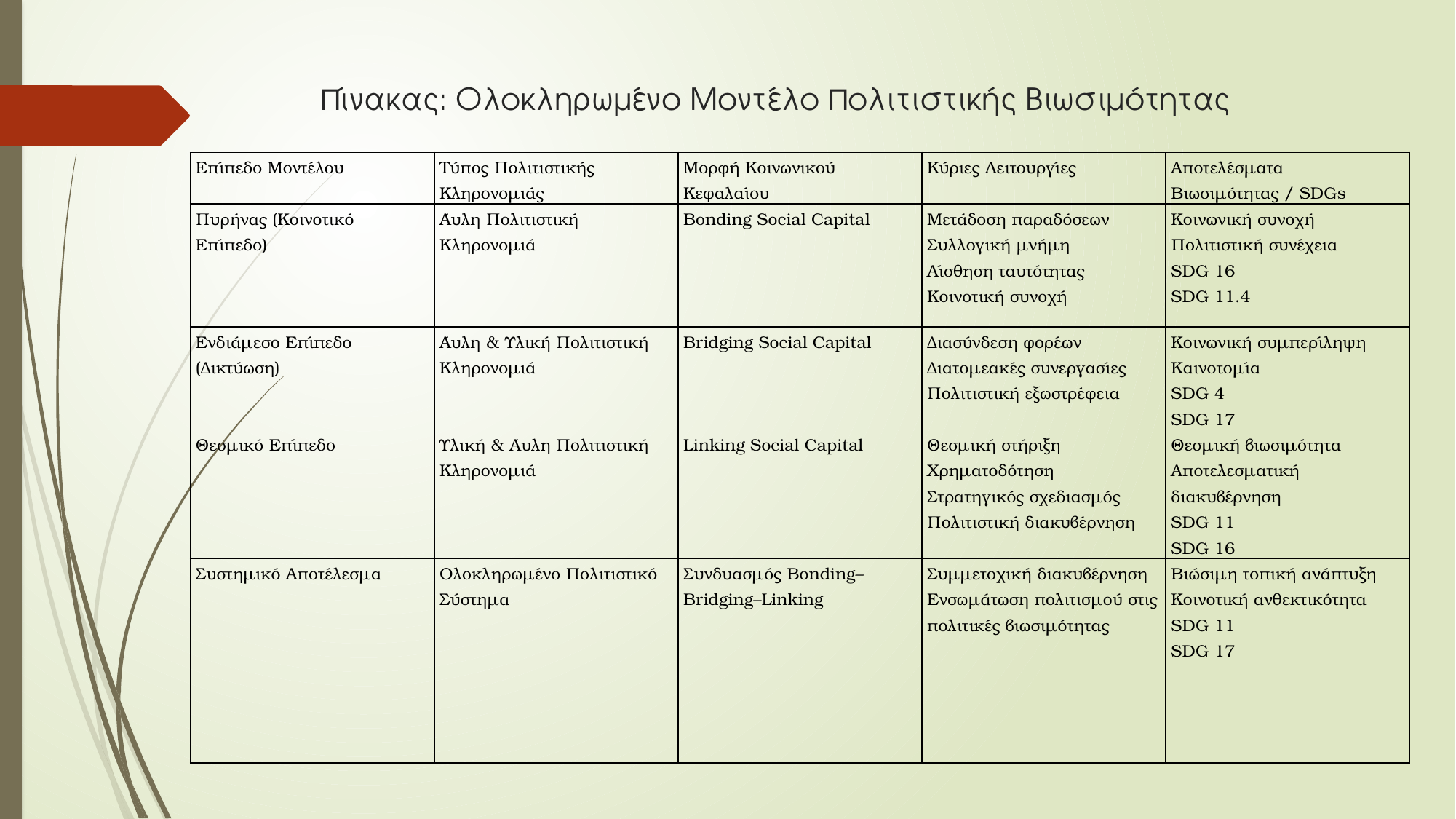

# Πίνακας: Ολοκληρωμένο Μοντέλο Πολιτιστικής Βιωσιμότητας
| Επίπεδο Μοντέλου | Τύπος Πολιτιστικής Κληρονομιάς | Μορφή Κοινωνικού Κεφαλαίου | Κύριες Λειτουργίες | Αποτελέσματα Βιωσιμότητας / SDGs |
| --- | --- | --- | --- | --- |
| Πυρήνας (Κοινοτικό Επίπεδο) | Άυλη Πολιτιστική Κληρονομιά | Bonding Social Capital | Μετάδοση παραδόσεων Συλλογική μνήμη Αίσθηση ταυτότητας Κοινοτική συνοχή | Κοινωνική συνοχή Πολιτιστική συνέχεια SDG 16 SDG 11.4 |
| Ενδιάμεσο Επίπεδο (Δικτύωση) | Άυλη & Υλική Πολιτιστική Κληρονομιά | Bridging Social Capital | Διασύνδεση φορέων Διατομεακές συνεργασίες Πολιτιστική εξωστρέφεια | Κοινωνική συμπερίληψη Καινοτομία SDG 4 SDG 17 |
| Θεσμικό Επίπεδο | Υλική & Άυλη Πολιτιστική Κληρονομιά | Linking Social Capital | Θεσμική στήριξη Χρηματοδότηση Στρατηγικός σχεδιασμός Πολιτιστική διακυβέρνηση | Θεσμική βιωσιμότητα Αποτελεσματική διακυβέρνηση SDG 11 SDG 16 |
| Συστημικό Αποτέλεσμα | Ολοκληρωμένο Πολιτιστικό Σύστημα | Συνδυασμός Bonding–Bridging–Linking | Συμμετοχική διακυβέρνηση Ενσωμάτωση πολιτισμού στις πολιτικές βιωσιμότητας | Βιώσιμη τοπική ανάπτυξη Κοινοτική ανθεκτικότητα SDG 11 SDG 17 |